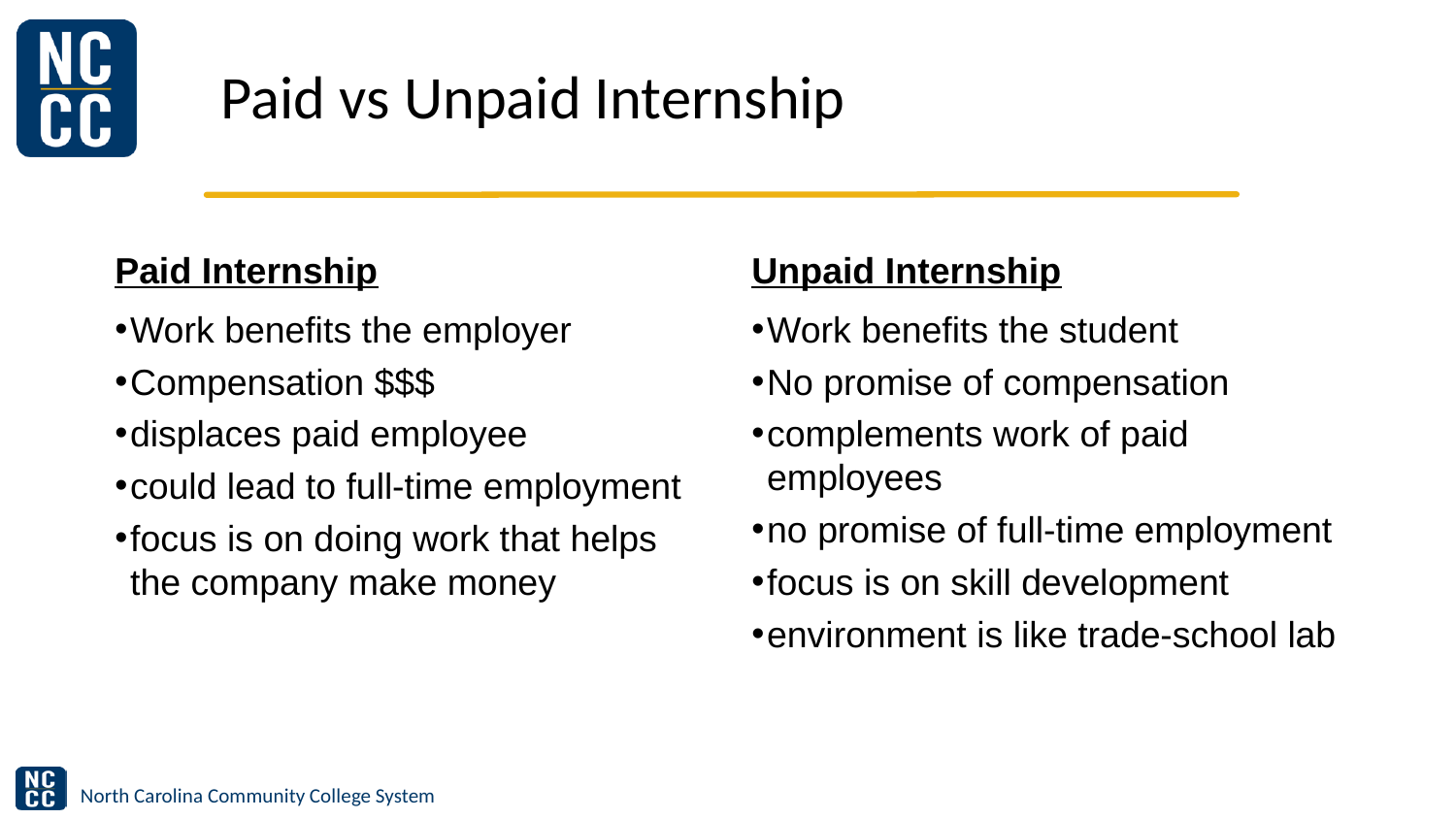

# Paid vs Unpaid Internship
Paid Internship
Unpaid Internship
Work benefits the employer
Compensation $$$
displaces paid employee
could lead to full-time employment
focus is on doing work that helps the company make money

Work benefits the student
No promise of compensation
complements work of paid employees
no promise of full-time employment
focus is on skill development
environment is like trade-school lab